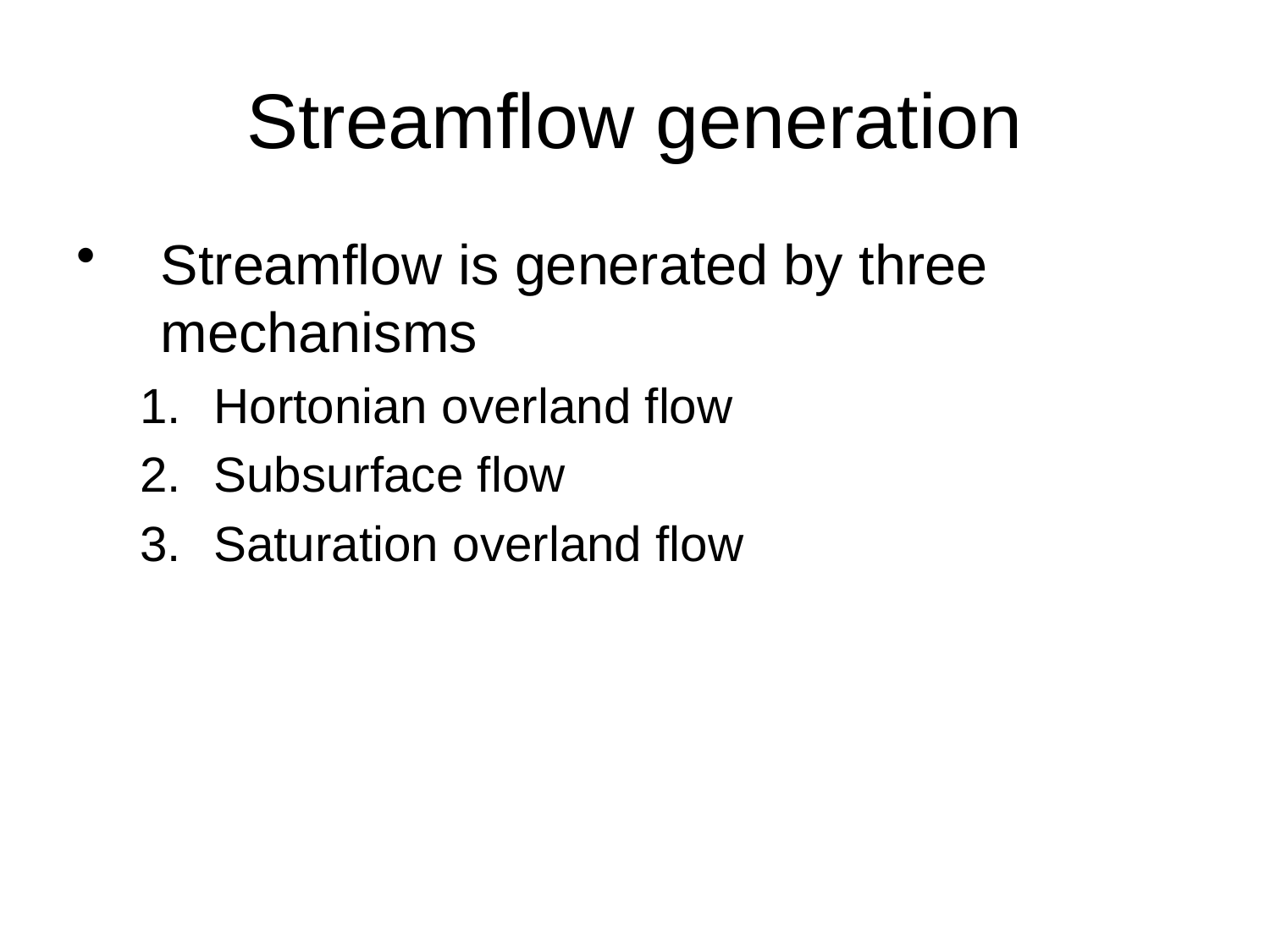

# Streamflow generation
Streamflow is generated by three mechanisms
Hortonian overland flow
Subsurface flow
Saturation overland flow